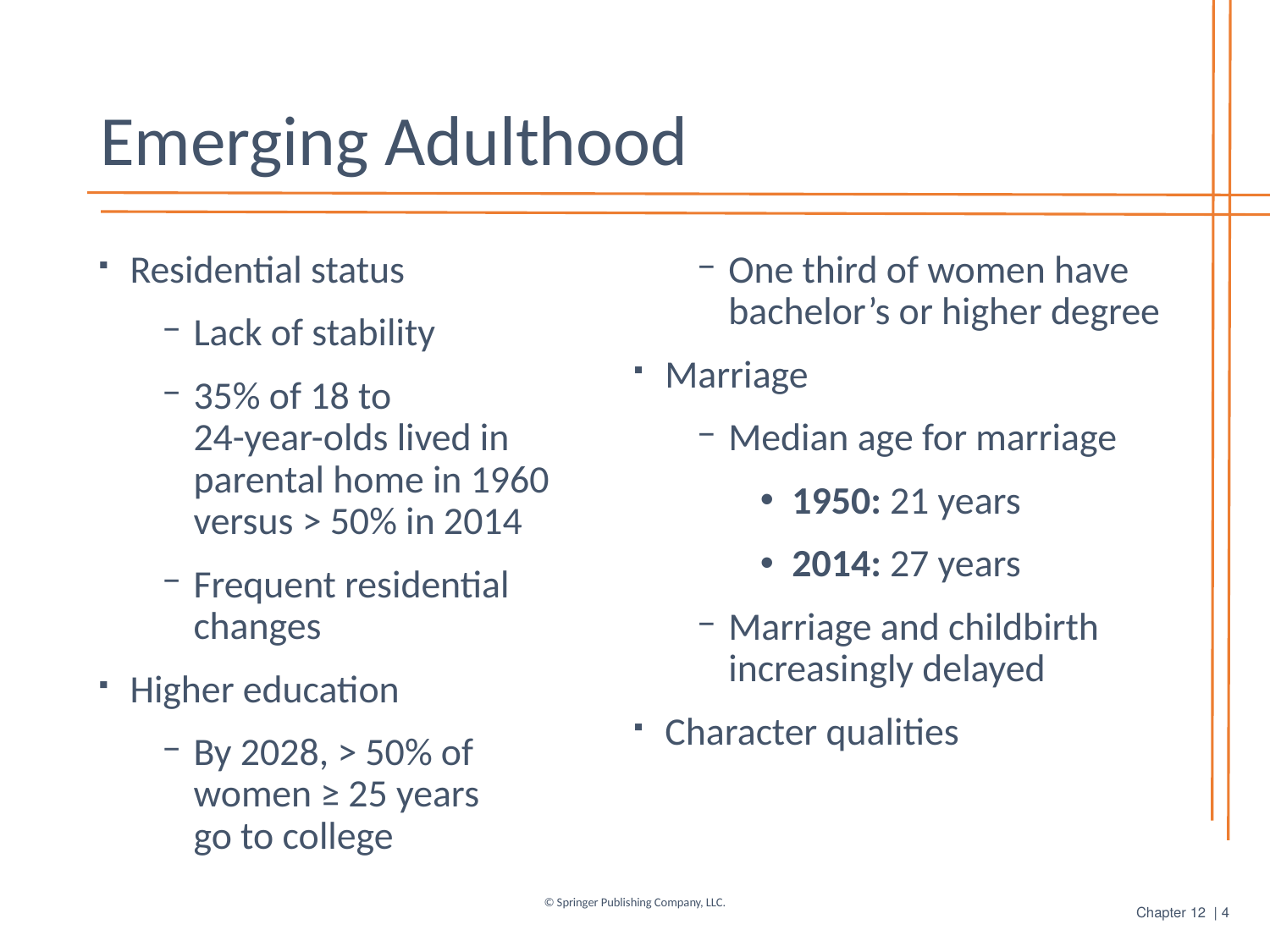

# Emerging Adulthood
Residential status
Lack of stability
35% of 18 to
24-year-olds lived in parental home in 1960 versus > 50% in 2014
Frequent residential changes
Higher education
By 2028, > 50% of
women ≥ 25 years
go to college
One third of women have bachelor’s or higher degree
Marriage
Median age for marriage
1950: 21 years
2014: 27 years
Marriage and childbirth increasingly delayed
Character qualities